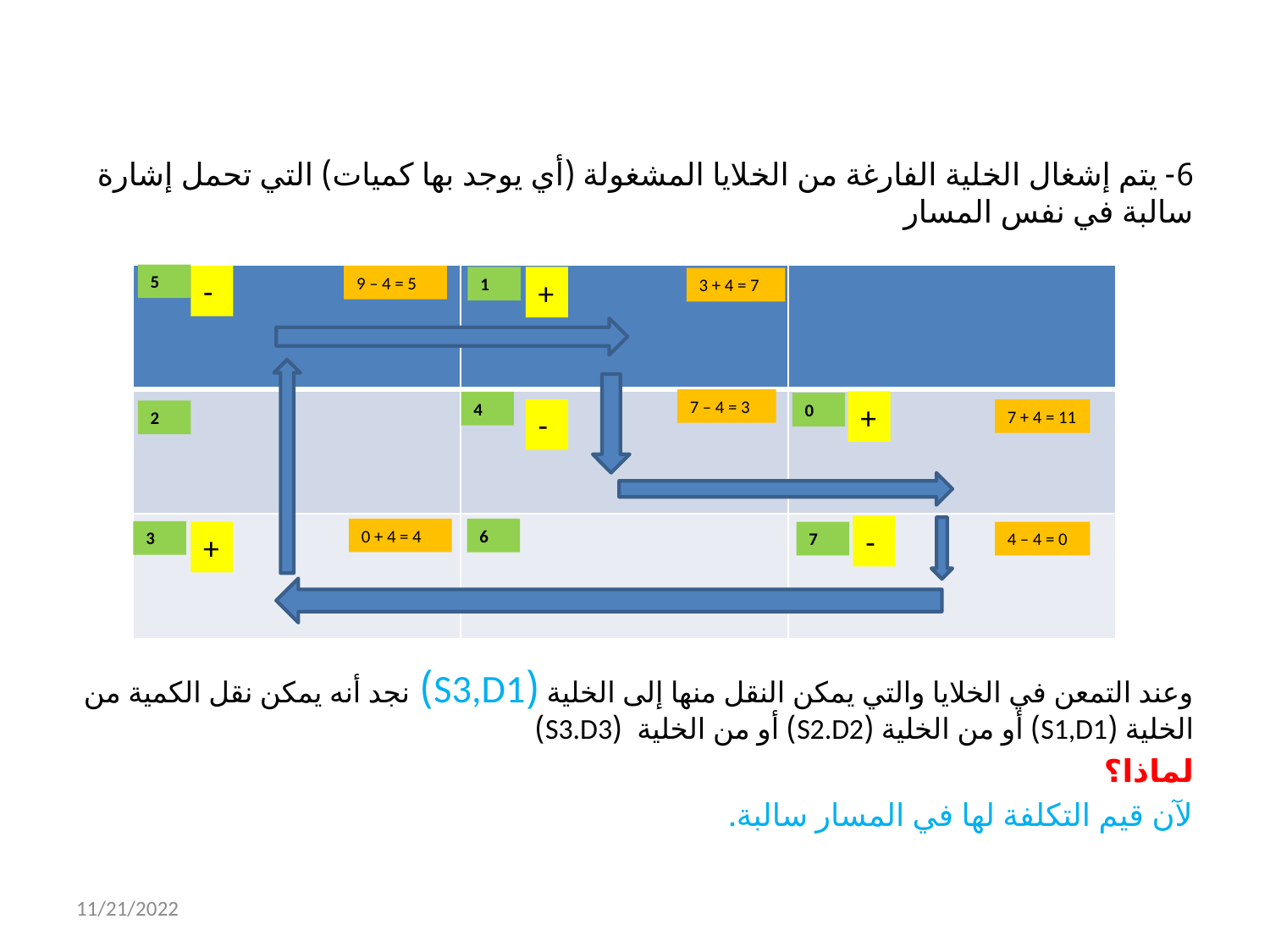

6- يتم إشغال الخلية الفارغة من الخلايا المشغولة (أي يوجد بها كميات) التي تحمل إشارة سالبة في نفس المسار

وعند التمعن في الخلايا والتي يمكن النقل منها إلى الخلية (S3,D1) نجد أنه يمكن نقل الكمية من الخلية (S1,D1) أو من الخلية (S2.D2) أو من الخلية  (S3.D3)
لماذا؟
لآن قيم التكلفة لها في المسار سالبة.

5
|  |  |  |
| --- | --- | --- |
|  |  |  |
|  |  |  |
-
9 – 4 = 5
1
+
3 + 4 = 7

7 – 4 = 3
+
4
0
7 + 4 = 11
-
2

-

0 + 4 = 4
6
3
+
7
4 – 4 = 0

11/21/2022
14